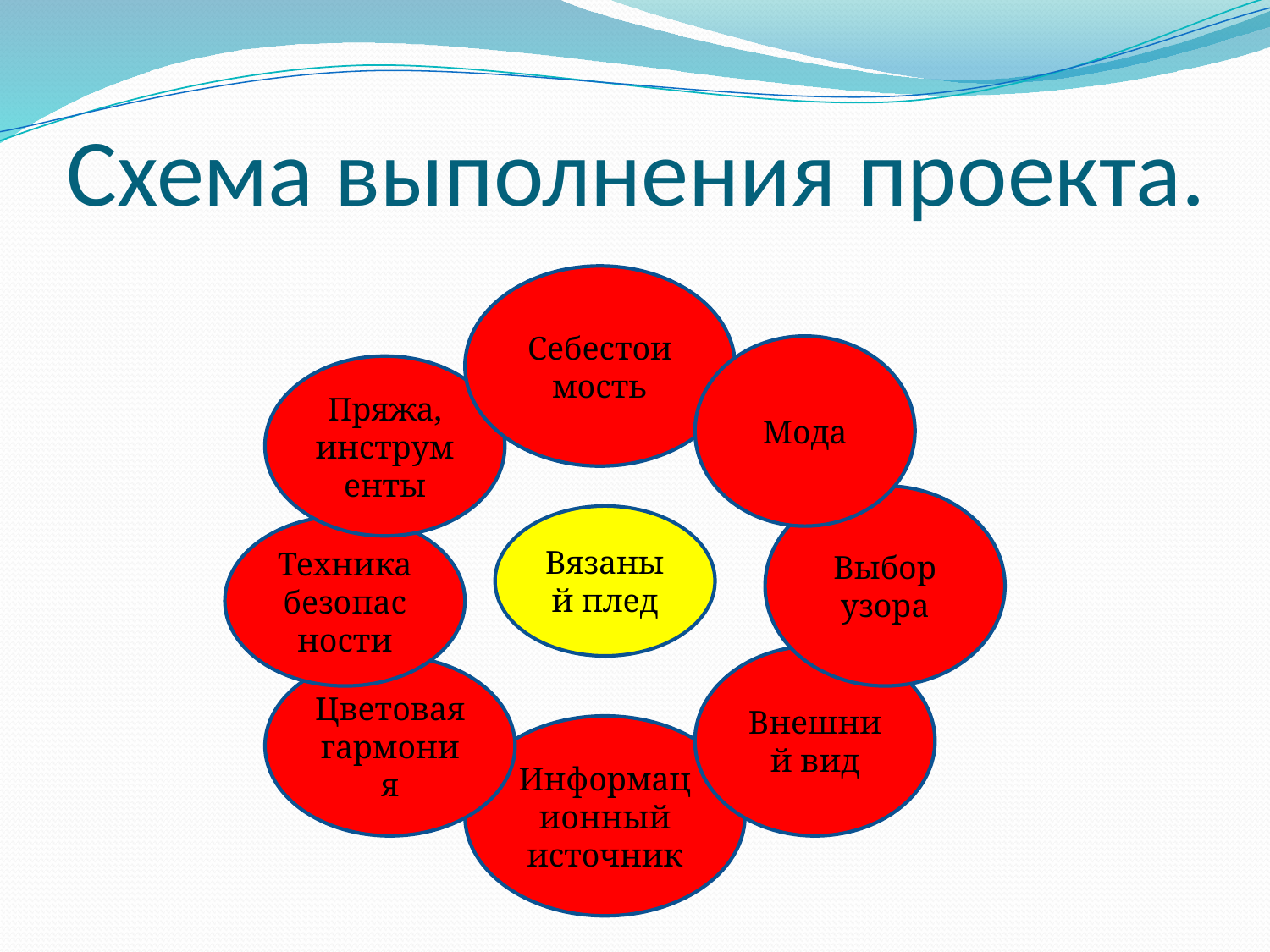

# Схема выполнения проекта.
Себестоимость
Мода
Пряжа, инструменты
Выбор узора
Вязаный плед
Техника безопасности
Внешний вид
Цветовая гармония
Информационный источник